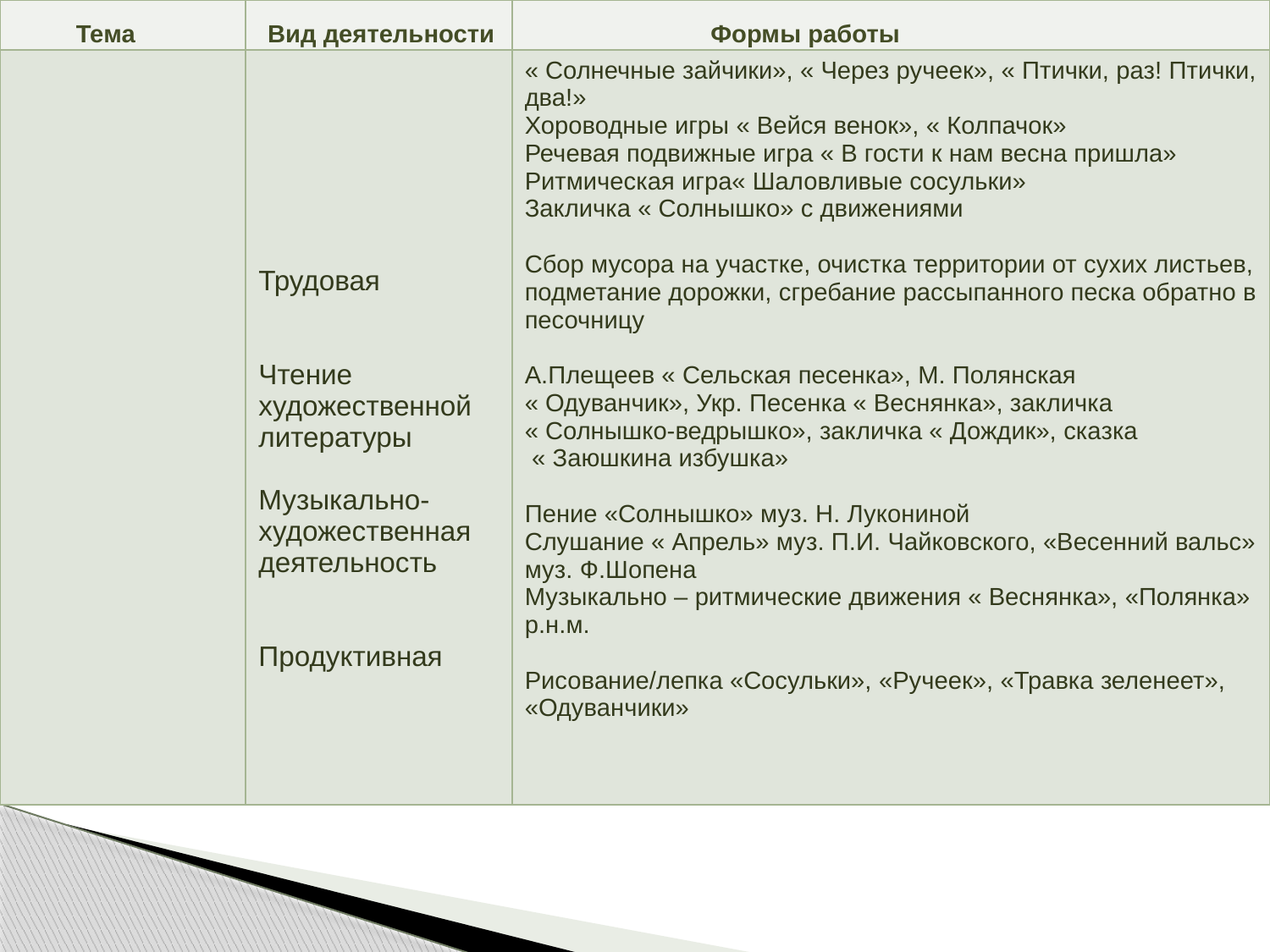

|  |  |  |
| --- | --- | --- |
|  | Трудовая Чтение художественной литературы Музыкально- художественная деятельность Продуктивная | « Солнечные зайчики», « Через ручеек», « Птички, раз! Птички, два!» Хороводные игры « Вейся венок», « Колпачок» Речевая подвижные игра « В гости к нам весна пришла» Ритмическая игра« Шаловливые сосульки» Закличка « Солнышко» с движениями Сбор мусора на участке, очистка территории от сухих листьев, подметание дорожки, сгребание рассыпанного песка обратно в песочницу А.Плещеев « Сельская песенка», М. Полянская « Одуванчик», Укр. Песенка « Веснянка», закличка « Солнышко-ведрышко», закличка « Дождик», сказка « Заюшкина избушка» Пение «Солнышко» муз. Н. Лукониной Слушание « Апрель» муз. П.И. Чайковского, «Весенний вальс» муз. Ф.Шопена Музыкально – ритмические движения « Веснянка», «Полянка» р.н.м. Рисование/лепка «Сосульки», «Ручеек», «Травка зеленеет», «Одуванчики» |
# Тема                   Вид деятельности                               Формы работы